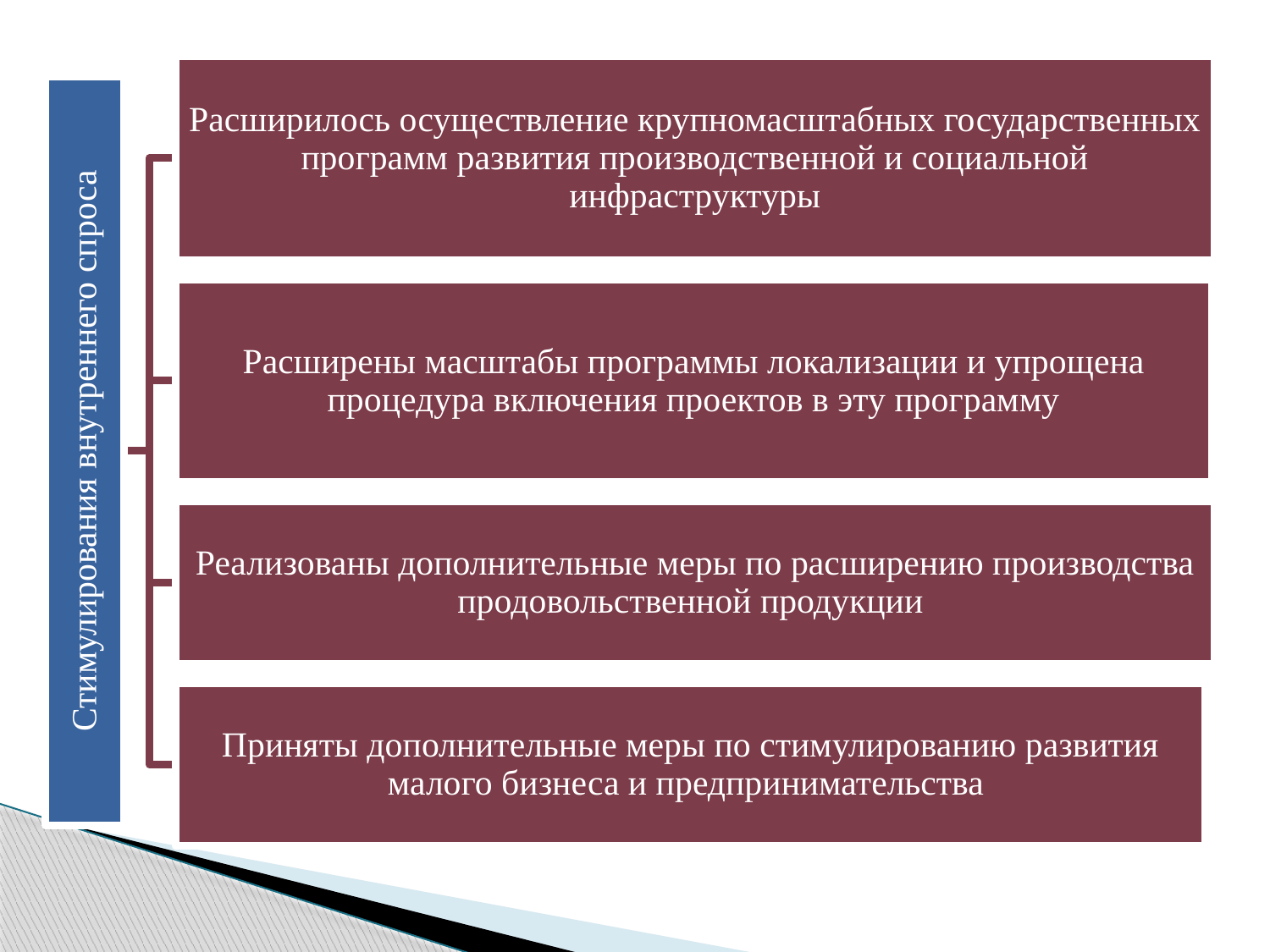

Стимулирования внутреннего спроса
Расширилось осуществление крупномасштабных государственных программ развития производственной и социальной инфраструктуры
Расширены масштабы программы локализации и упрощена процедура включения проектов в эту программу
Реализованы дополнительные меры по расширению производства продовольственной продукции
Приняты дополнительные меры по стимулированию развития малого бизнеса и предпринимательства